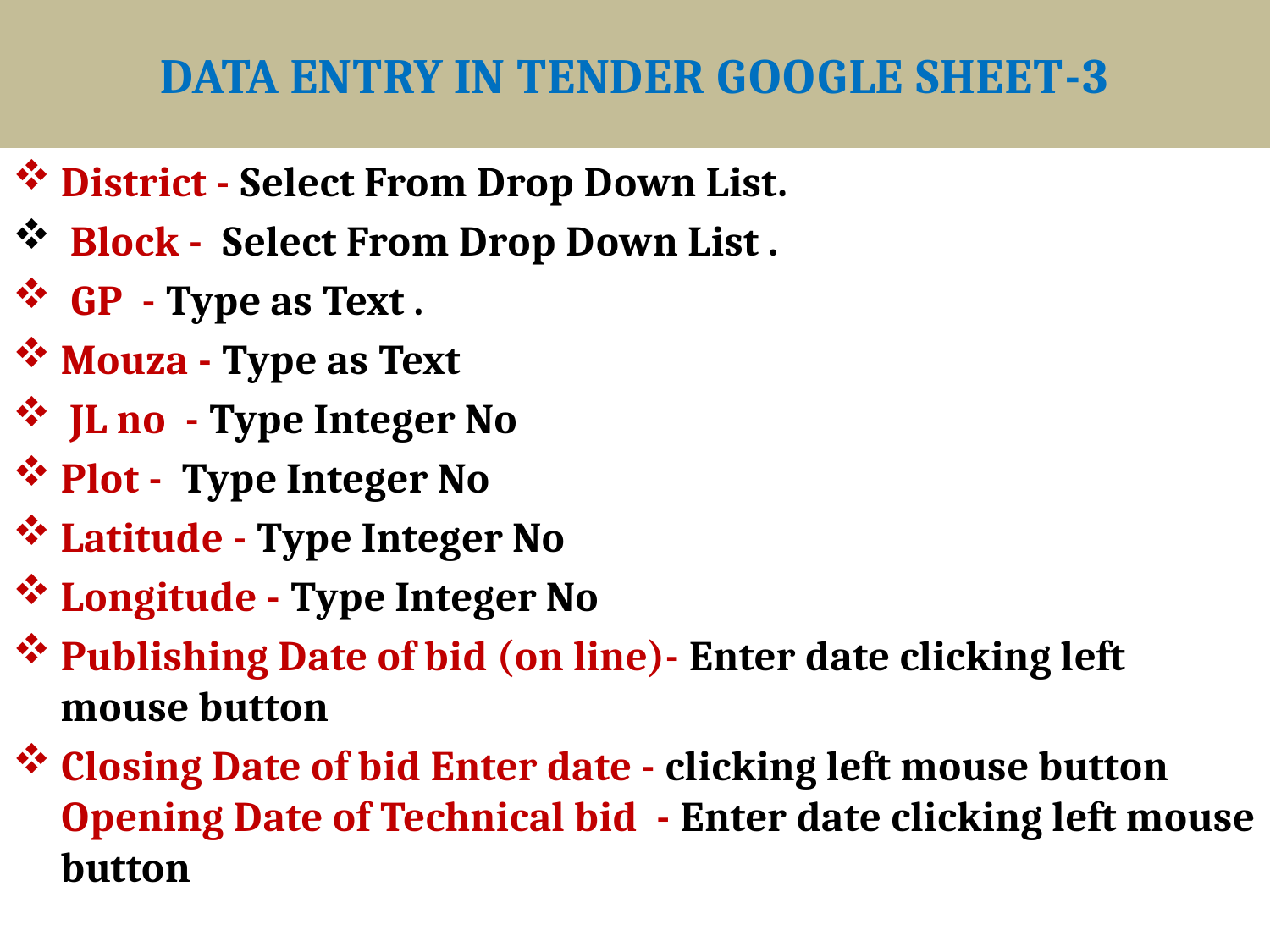

# DATA ENTRY IN TENDER GOOGLE SHEET-3
District - Select From Drop Down List.
 Block -  Select From Drop Down List .
 GP  - Type as Text .
Mouza - Type as Text
 JL no  - Type Integer No
Plot -  Type Integer No
Latitude - Type Integer No
Longitude - Type Integer No
Publishing Date of bid (on line)- Enter date clicking left mouse button
Closing Date of bid Enter date - clicking left mouse button Opening Date of Technical bid  - Enter date clicking left mouse button